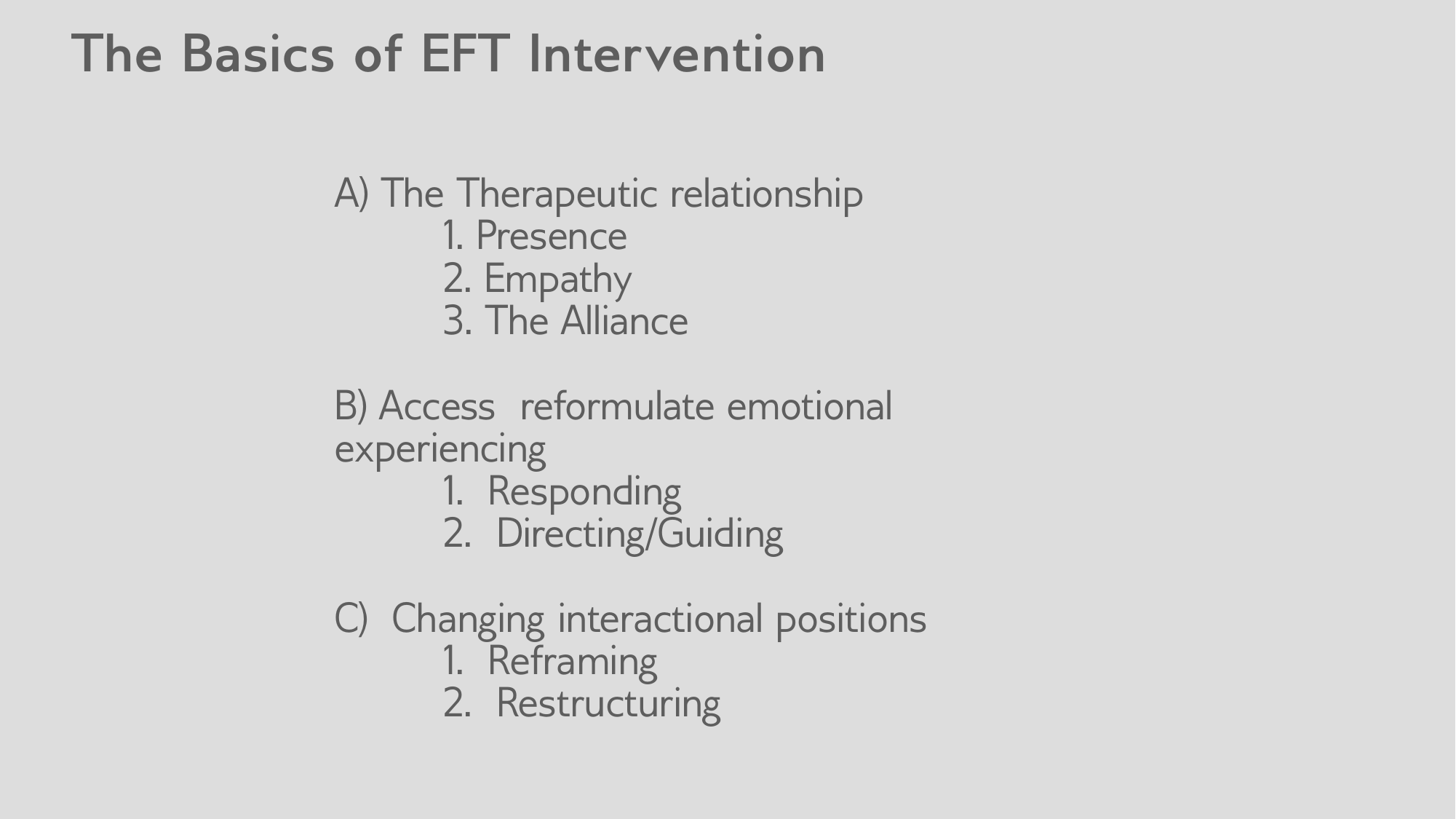

The Basics of EFT Intervention

A) The Therapeutic relationship
	1. Presence
 	2. Empathy
	3. The Alliance

B) Access  reformulate emotional experiencing
	1.  Responding
	2.  Directing/Guiding

C)  Changing interactional positions
	1.  Reframing
	2.  Restructuring